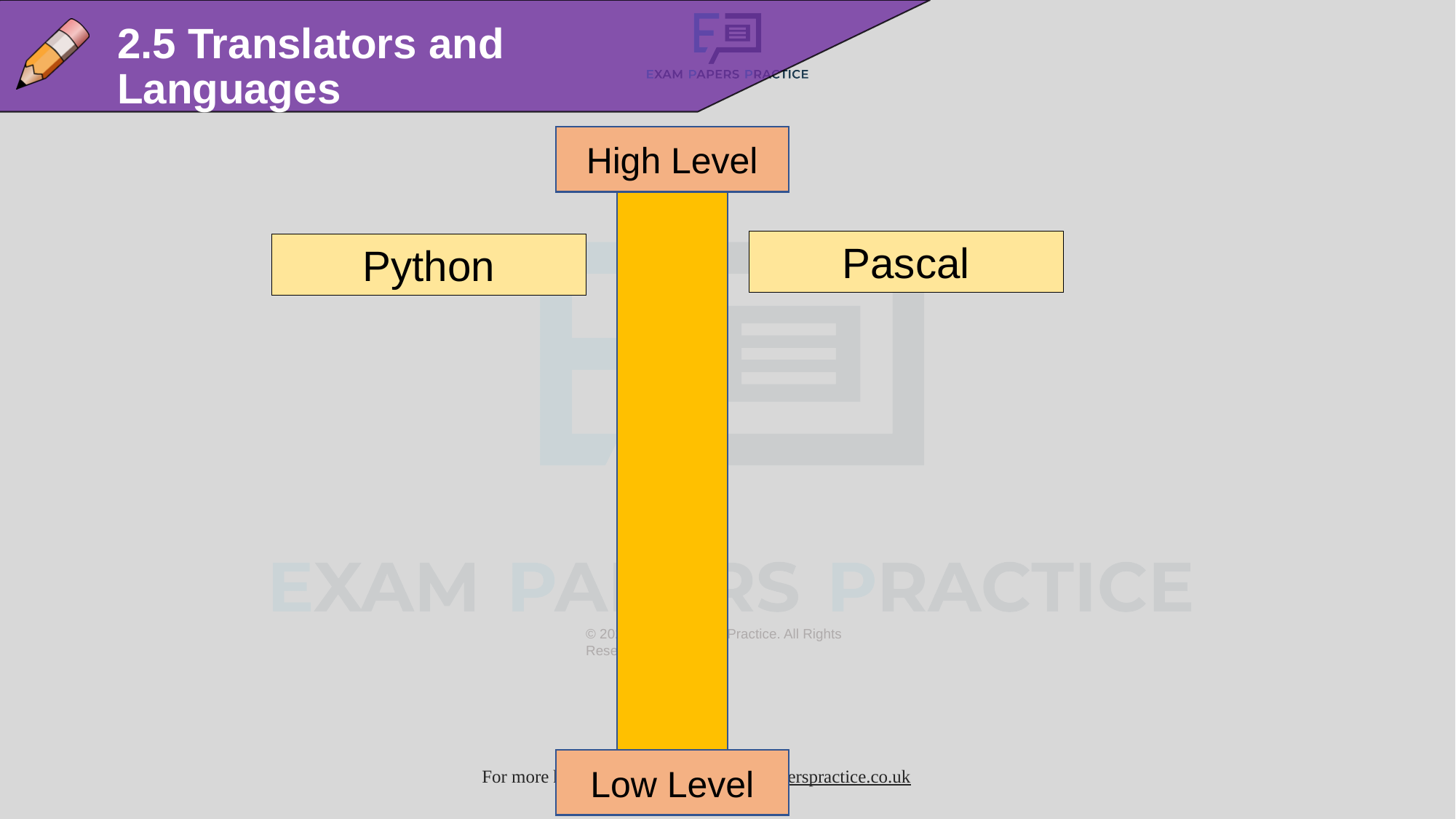

2.5 Translators and Languages

High Level

Pascal
Python
Low Level